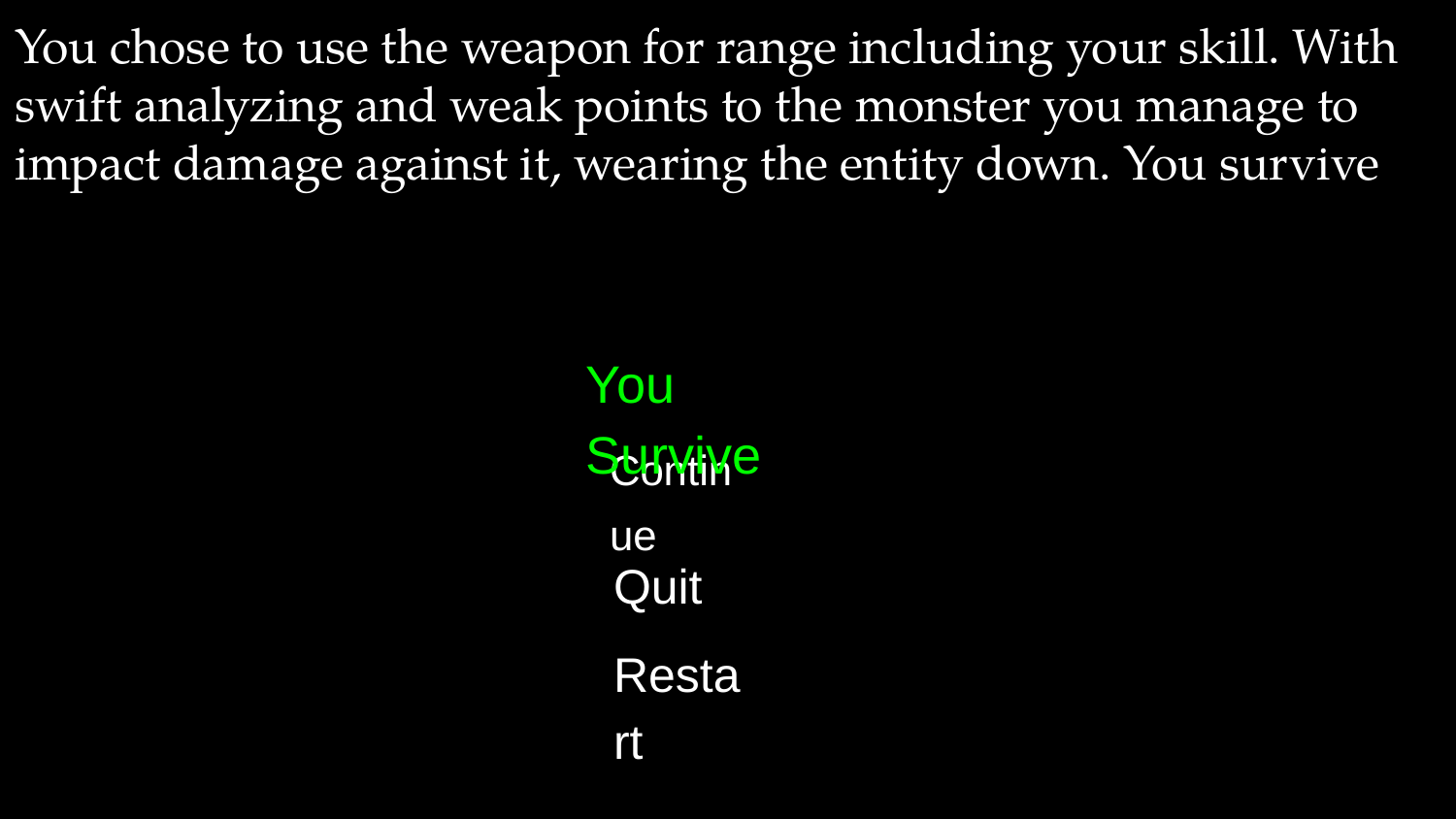

You chose to use the weapon for range including your skill. With swift analyzing and weak points to the monster you manage to impact damage against it, wearing the entity down. You survive
You Survive
Continue
Quit
Restart